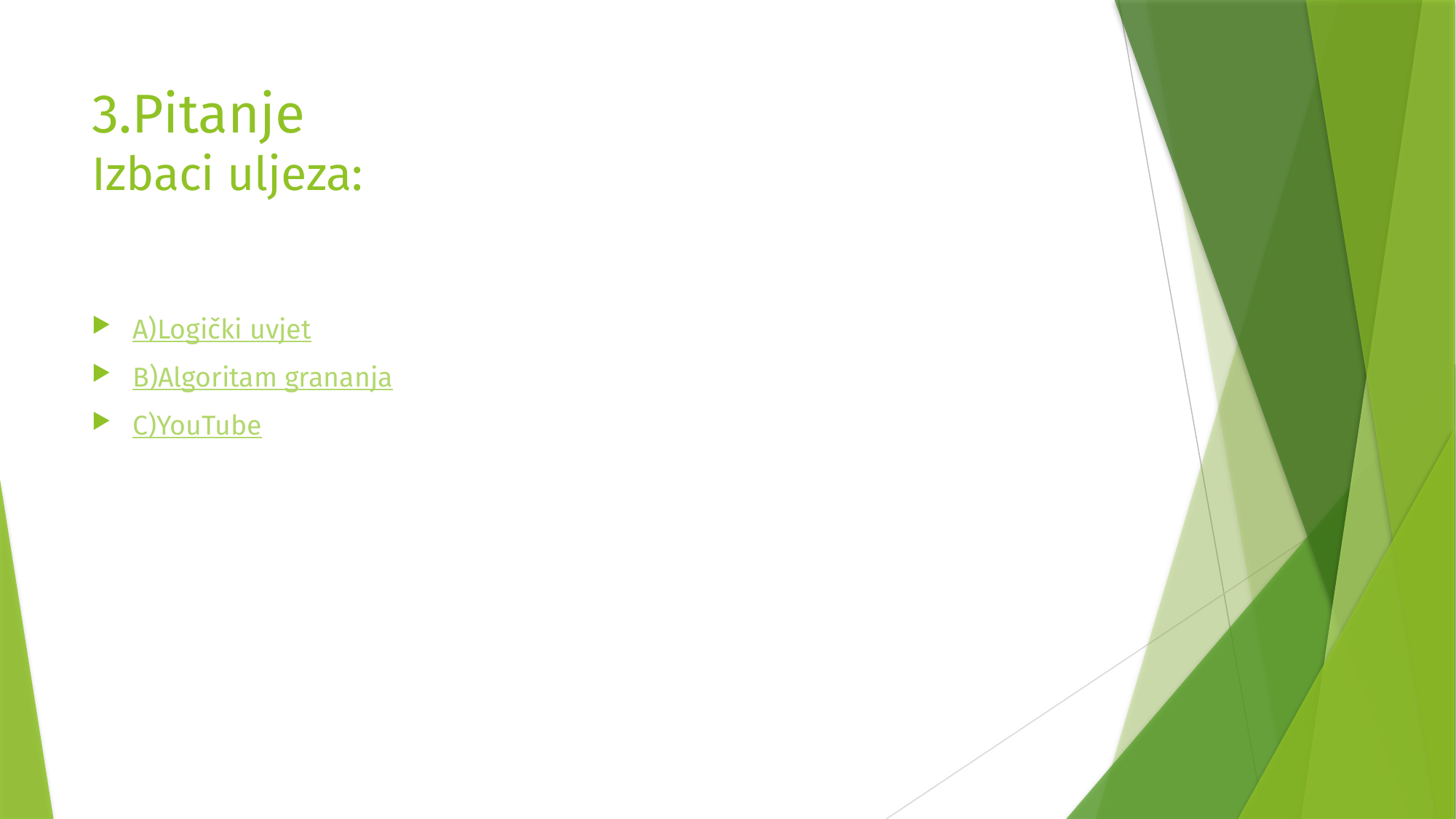

# 3.Pitanje Izbaci uljeza:

A)Logički uvjet
B)Algoritam grananja
C)YouTube